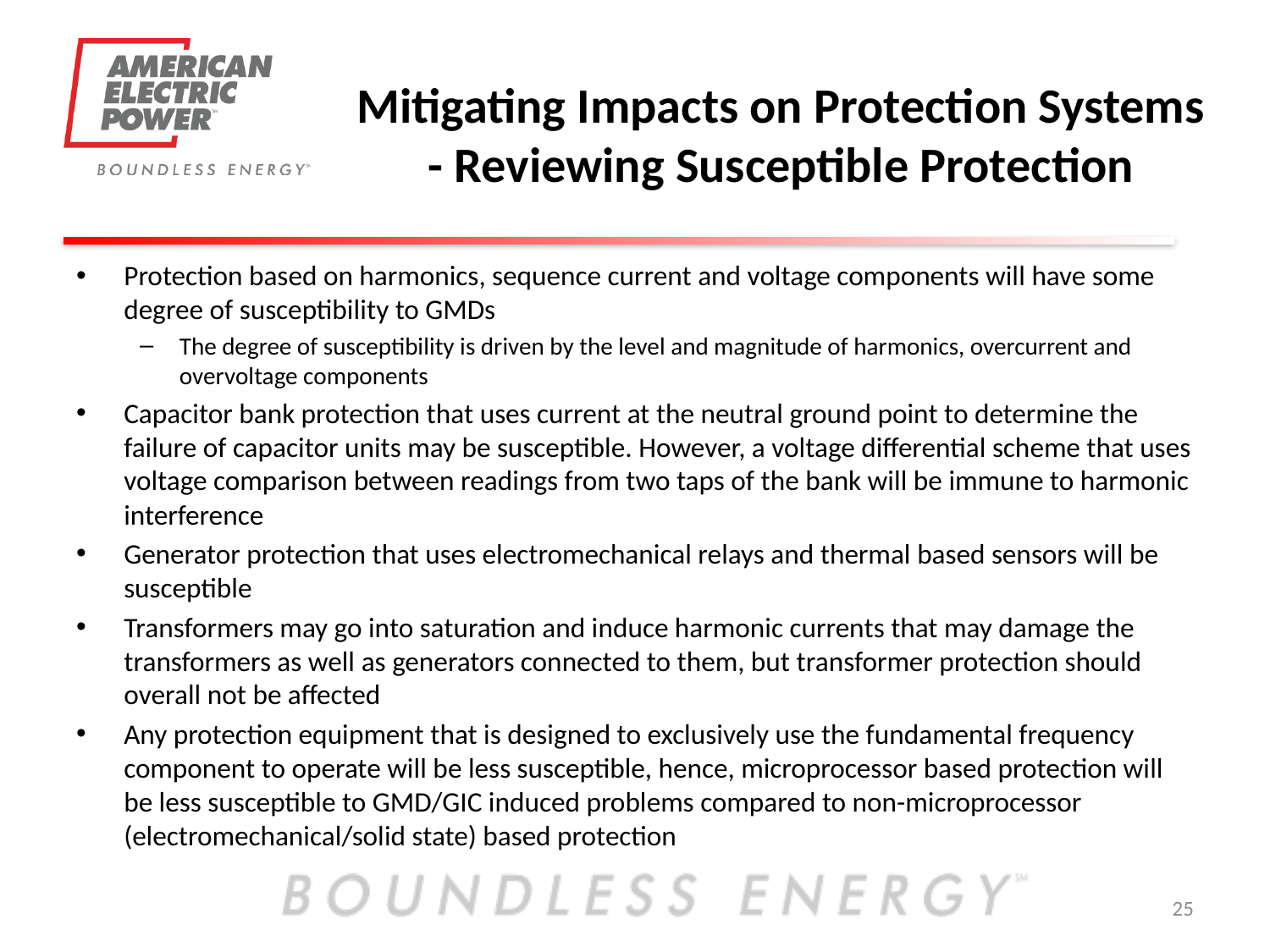

# Mitigating Impacts on Protection Systems - Reviewing Susceptible Protection

Protection based on harmonics, sequence current and voltage components will have some degree of susceptibility to GMDs
The degree of susceptibility is driven by the level and magnitude of harmonics, overcurrent and overvoltage components
Capacitor bank protection that uses current at the neutral ground point to determine the failure of capacitor units may be susceptible. However, a voltage differential scheme that uses voltage comparison between readings from two taps of the bank will be immune to harmonic interference
Generator protection that uses electromechanical relays and thermal based sensors will be susceptible
Transformers may go into saturation and induce harmonic currents that may damage the transformers as well as generators connected to them, but transformer protection should overall not be affected
Any protection equipment that is designed to exclusively use the fundamental frequency component to operate will be less susceptible, hence, microprocessor based protection will be less susceptible to GMD/GIC induced problems compared to non-microprocessor (electromechanical/solid state) based protection

25